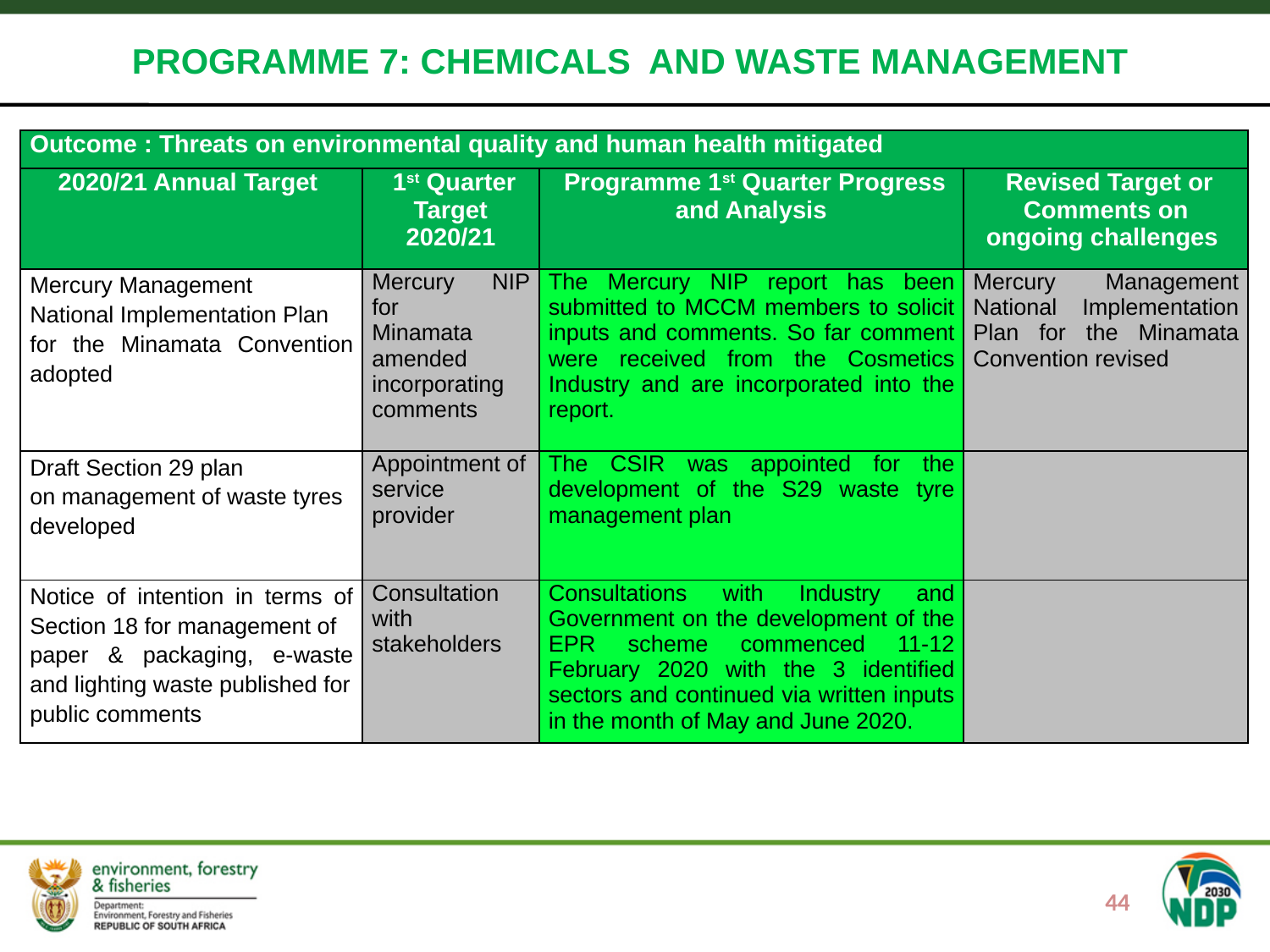

PROGRAMME 7: CHEMICALS  AND WASTE MANAGEMENT
#

| Outcome : Threats on environmental quality and human health mitigated |  |  |  |
| --- | --- | --- | --- |
| 2020/21 Annual Target | 1st Quarter Target 2020/21 | Programme 1st Quarter Progress and Analysis | Revised Target or Comments on ongoing challenges |
| Mercury Management National Implementation Plan for the Minamata Convention adopted | Mercury NIP for Minamata amended incorporating comments | The Mercury NIP report has been submitted to MCCM members to solicit inputs and comments. So far comment were received from the Cosmetics Industry and are incorporated into the report. | Mercury Management National Implementation Plan for the Minamata Convention revised |
| Draft Section 29 plan on management of waste tyres developed | Appointment of service provider | The CSIR was appointed for the development of the S29 waste tyre management plan |  |
| Notice of intention in terms of Section 18 for management of paper & packaging, e-waste and lighting waste published for public comments | Consultation with stakeholders | Consultations with Industry and Government on the development of the EPR scheme commenced 11-12 February 2020 with the 3 identified sectors and continued via written inputs in the month of May and June 2020. |  |

44